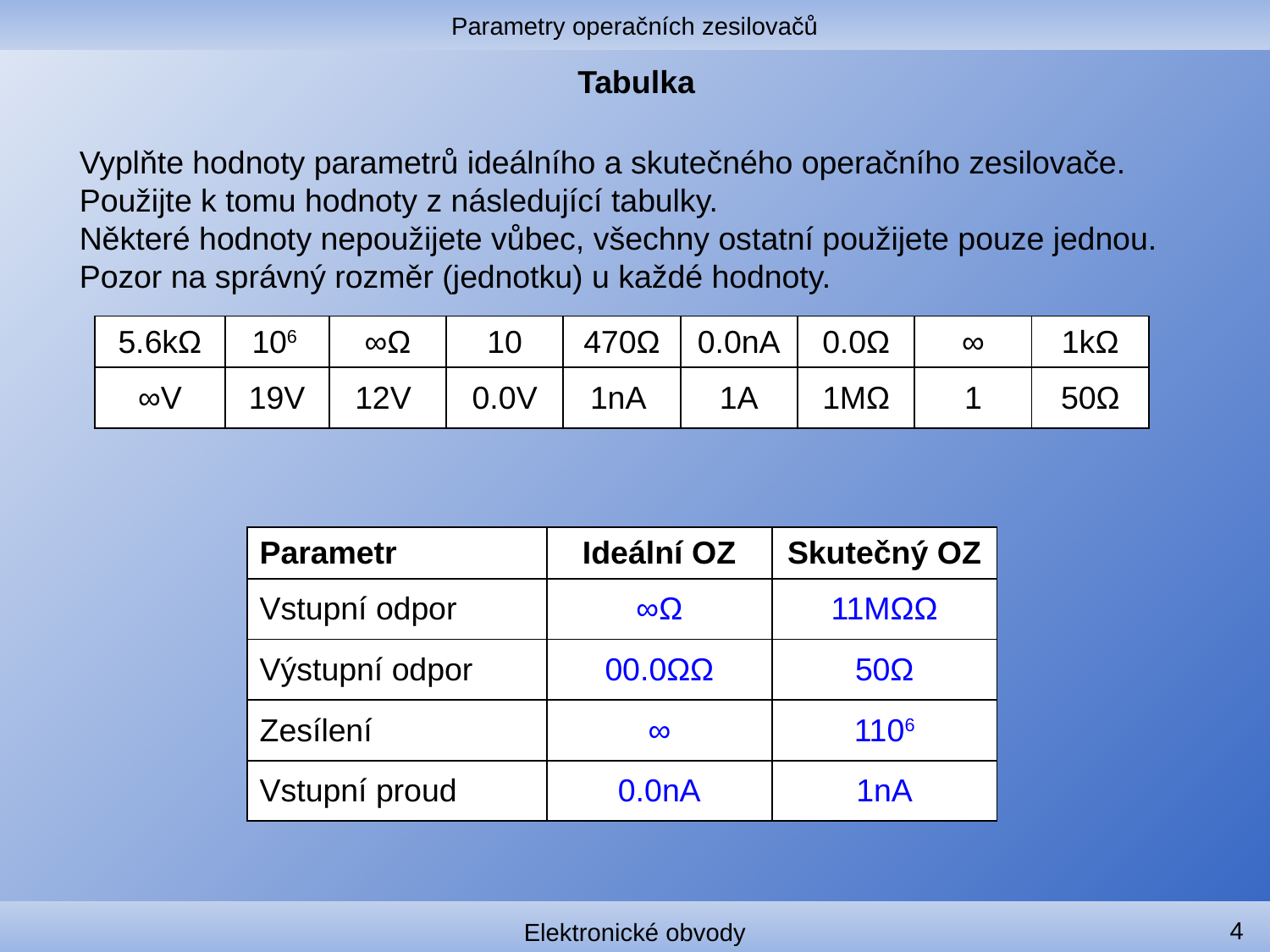

Parametry operačních zesilovačů
# Tabulka
Vyplňte hodnoty parametrů ideálního a skutečného operačního zesilovače.
Použijte k tomu hodnoty z následující tabulky.
Některé hodnoty nepoužijete vůbec, všechny ostatní použijete pouze jednou.
Pozor na správný rozměr (jednotku) u každé hodnoty.
| 5.6kΩ | 106 | ∞Ω | 10 | 470Ω | 0.0nA | 0.0Ω | ∞ | 1kΩ |
| --- | --- | --- | --- | --- | --- | --- | --- | --- |
| ∞V | 19V | 12V | 0.0V | 1nA | 1A | 1MΩ | 1 | 50Ω |
| Parametr | Ideální OZ | Skutečný OZ |
| --- | --- | --- |
| Vstupní odpor | ∞Ω | 11MΩΩ |
| Výstupní odpor | 00.0ΩΩ | 50Ω |
| Zesílení | ∞ | 1106 |
| Vstupní proud | 0.0nA | 1nA |
4
Elektronické obvody